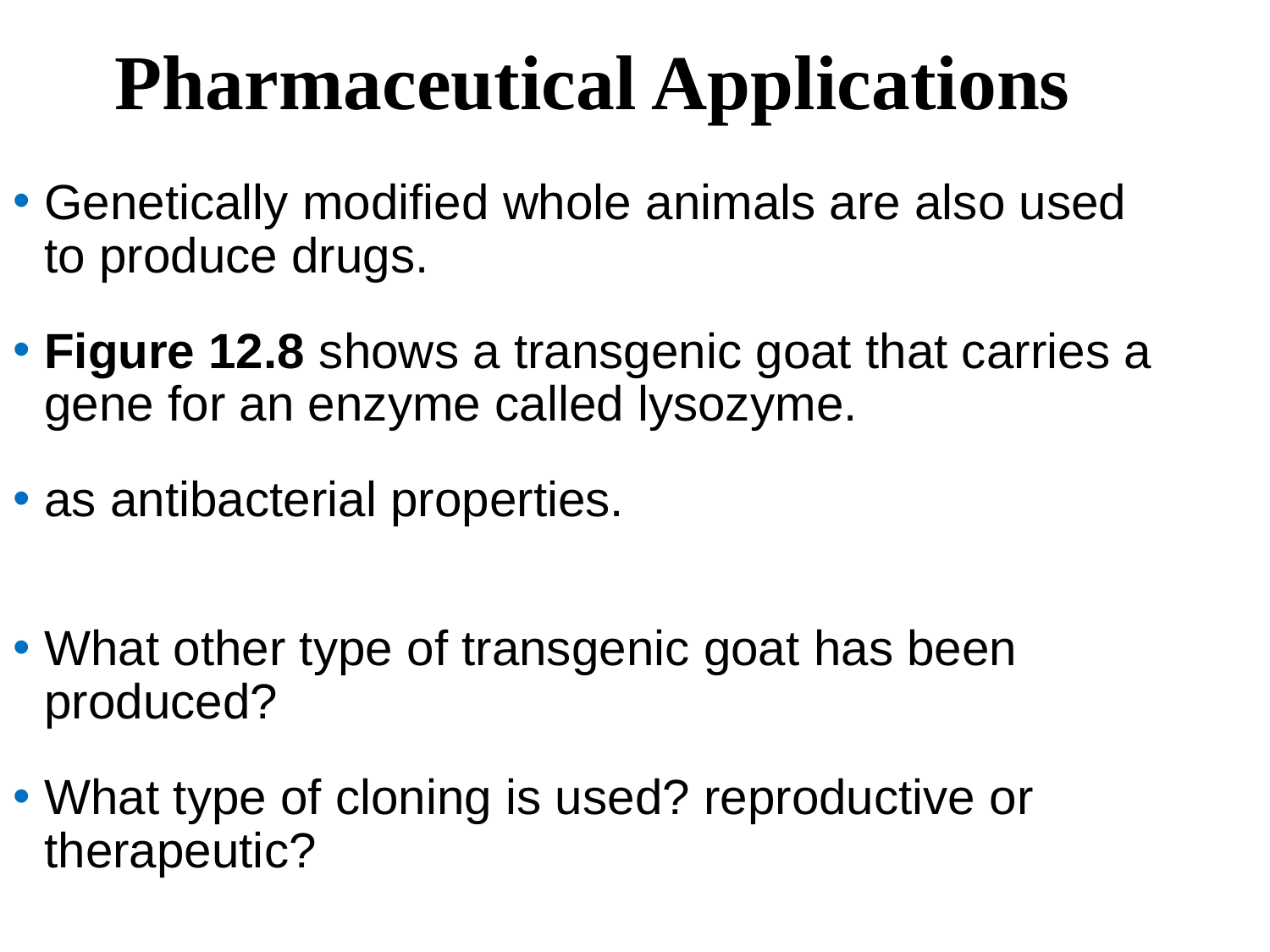

Pharmaceutical Applications
Genetically modified whole animals are also used to produce drugs.
Figure 12.8 shows a transgenic goat that carries a gene for an enzyme called lysozyme.
as antibacterial properties.
What other type of transgenic goat has been produced?
What type of cloning is used? reproductive or therapeutic?